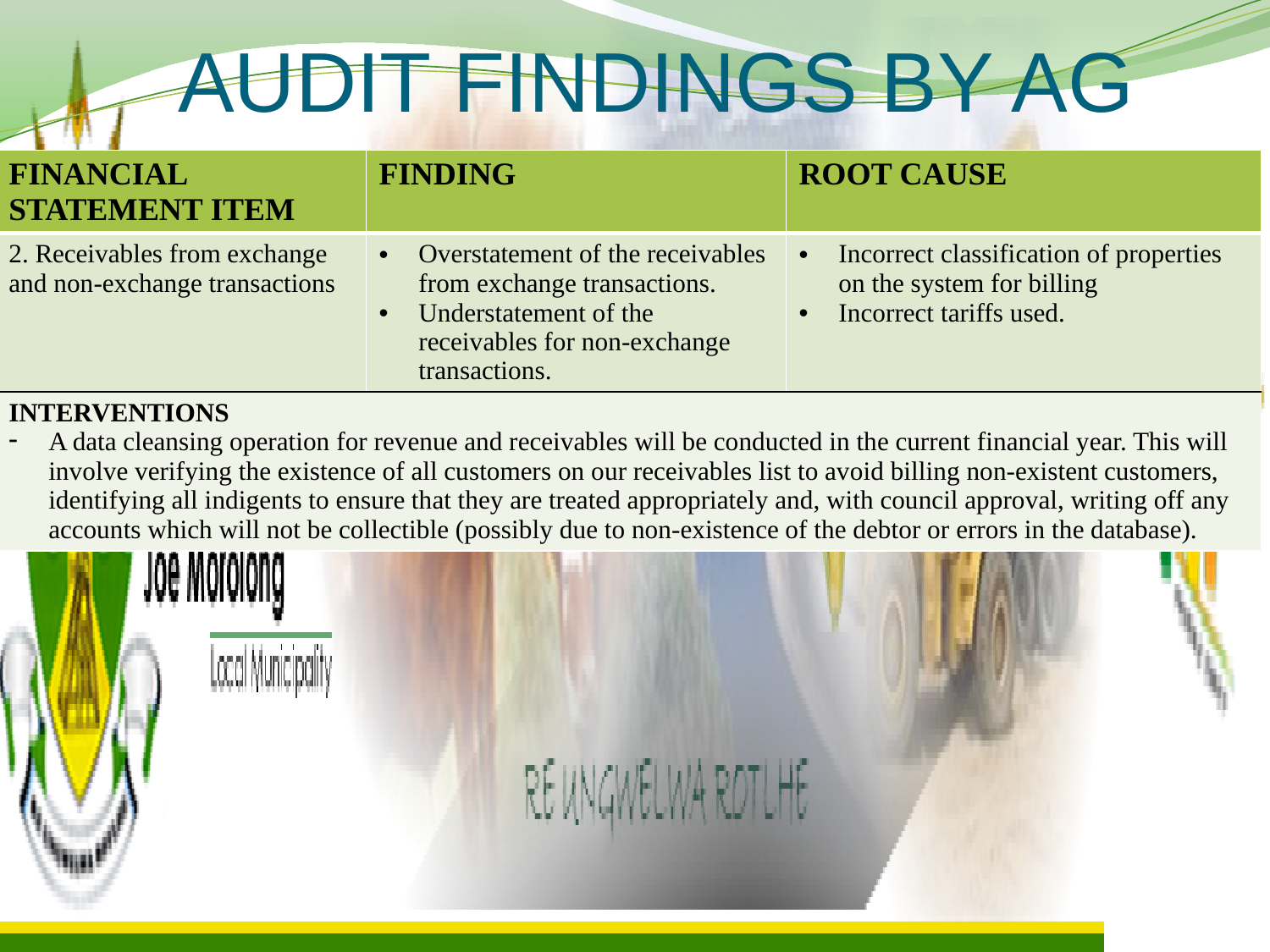

# AUDIT FINDINGS BY AG
| FINANCIAL STATEMENT ITEM | FINDING | ROOT CAUSE |
| --- | --- | --- |
| 2. Receivables from exchange and non-exchange transactions | Overstatement of the receivables from exchange transactions. Understatement of the receivables for non-exchange transactions. | Incorrect classification of properties on the system for billing Incorrect tariffs used. |
| INTERVENTIONS A data cleansing operation for revenue and receivables will be conducted in the current financial year. This will involve verifying the existence of all customers on our receivables list to avoid billing non-existent customers, identifying all indigents to ensure that they are treated appropriately and, with council approval, writing off any accounts which will not be collectible (possibly due to non-existence of the debtor or errors in the database). |  |  |